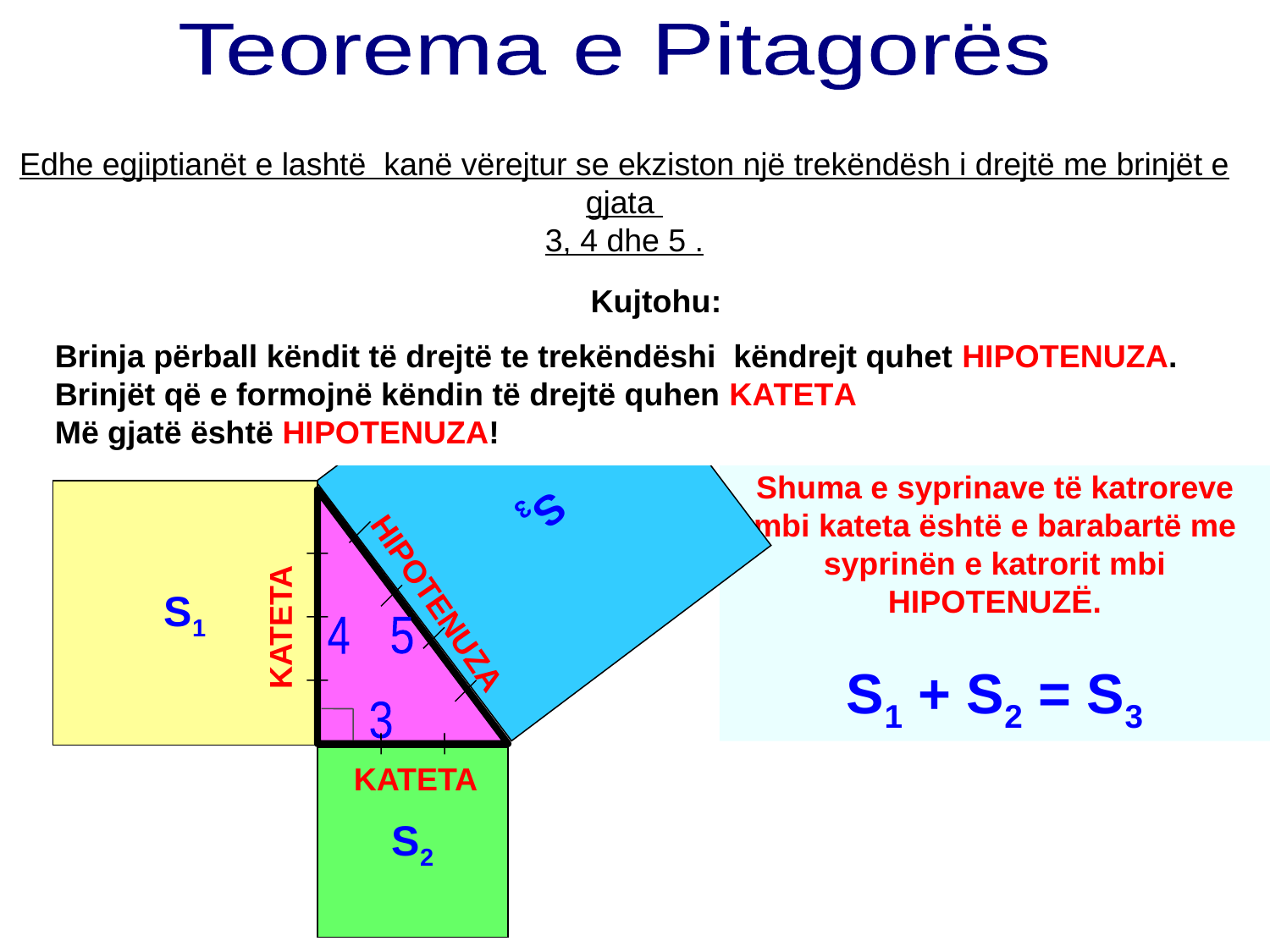

Teorema e Pitagorës
Edhe egjiptianët e lashtë  kanë vërejtur se ekziston një trekëndësh i drejtë me brinjët e gjata
3, 4 dhe 5 .
Kujtohu:

Brinja përball këndit të drejtë te trekëndëshi  këndrejt quhet HIPOTENUZA.
Brinjët që e formojnë këndin të drejtë quhen KАТЕТA
Më gjatë është HIPOTENUZA!
S3
Ky: trekëndësh ka këtë veti :

Shuma e syprinave të katroreve mbi kateta është e barabartë me syprinën e katrorit mbi HIPOTENUZË.

S1 + S2 = S3
S1

4
5

3

HIPOTENUZA
KATETA
S2
KATETA